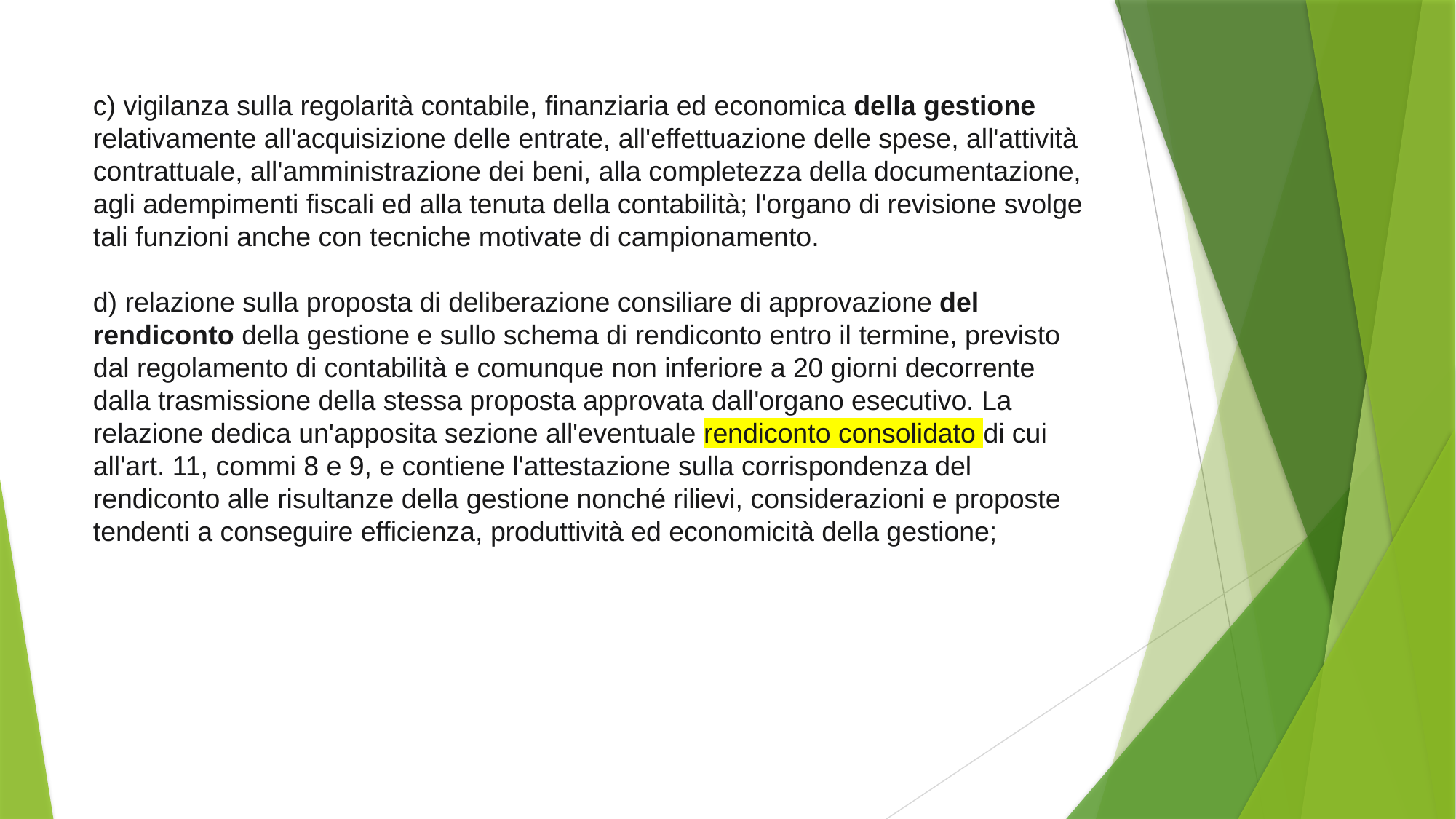

c) vigilanza sulla regolarità contabile, finanziaria ed economica della gestione relativamente all'acquisizione delle entrate, all'effettuazione delle spese, all'attività contrattuale, all'amministrazione dei beni, alla completezza della documentazione, agli adempimenti fiscali ed alla tenuta della contabilità; l'organo di revisione svolge tali funzioni anche con tecniche motivate di campionamento.
d) relazione sulla proposta di deliberazione consiliare di approvazione del rendiconto della gestione e sullo schema di rendiconto entro il termine, previsto dal regolamento di contabilità e comunque non inferiore a 20 giorni decorrente dalla trasmissione della stessa proposta approvata dall'organo esecutivo. La relazione dedica un'apposita sezione all'eventuale rendiconto consolidato di cui all'art. 11, commi 8 e 9, e contiene l'attestazione sulla corrispondenza del rendiconto alle risultanze della gestione nonché rilievi, considerazioni e proposte tendenti a conseguire efficienza, produttività ed economicità della gestione;